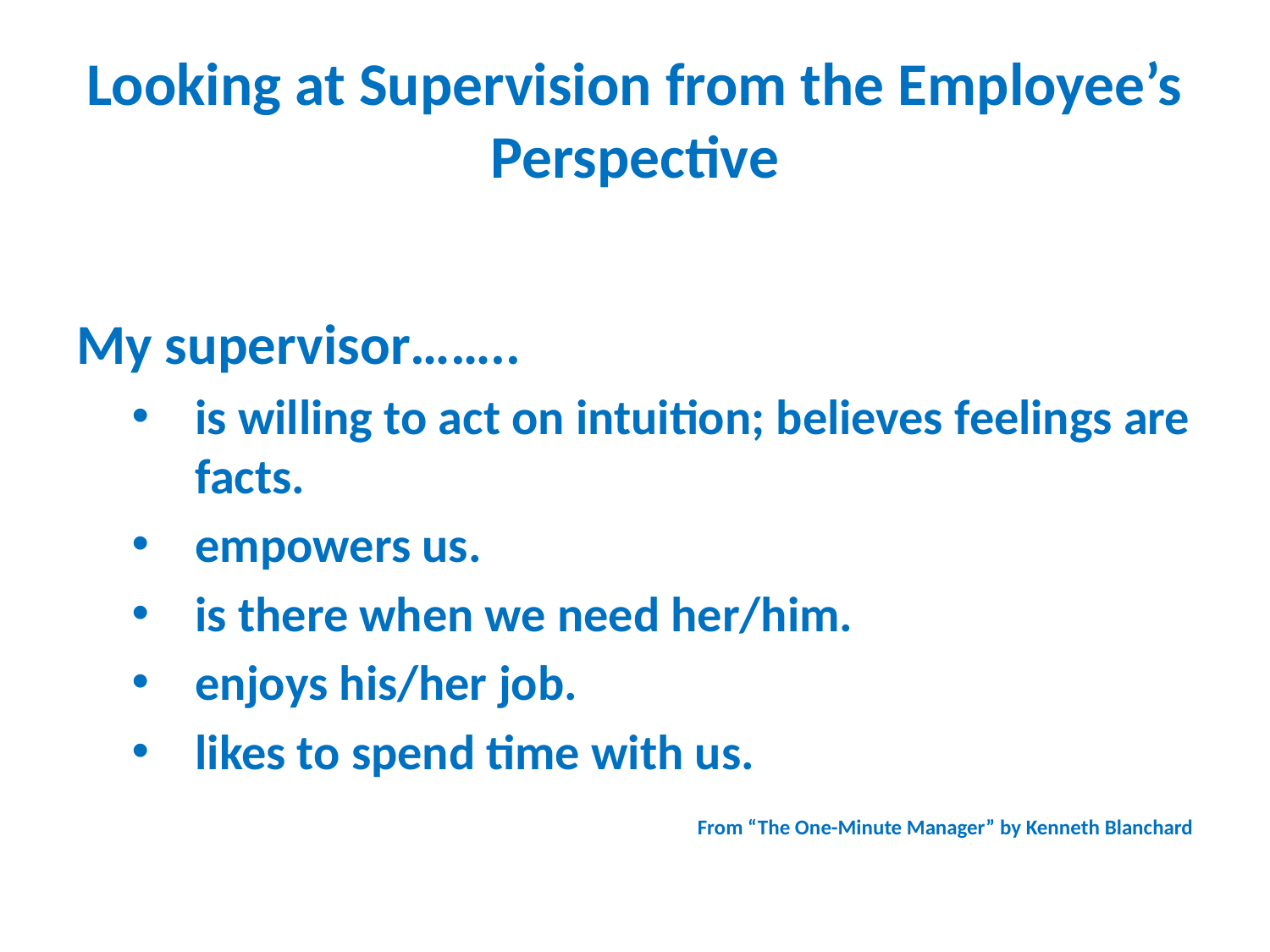

# Looking at Supervision from the Employee’s Perspective

My supervisor……..
is willing to act on intuition; believes feelings are facts.
empowers us.
is there when we need her/him.
enjoys his/her job.
likes to spend time with us.

From “The One-Minute Manager” by Kenneth Blanchard